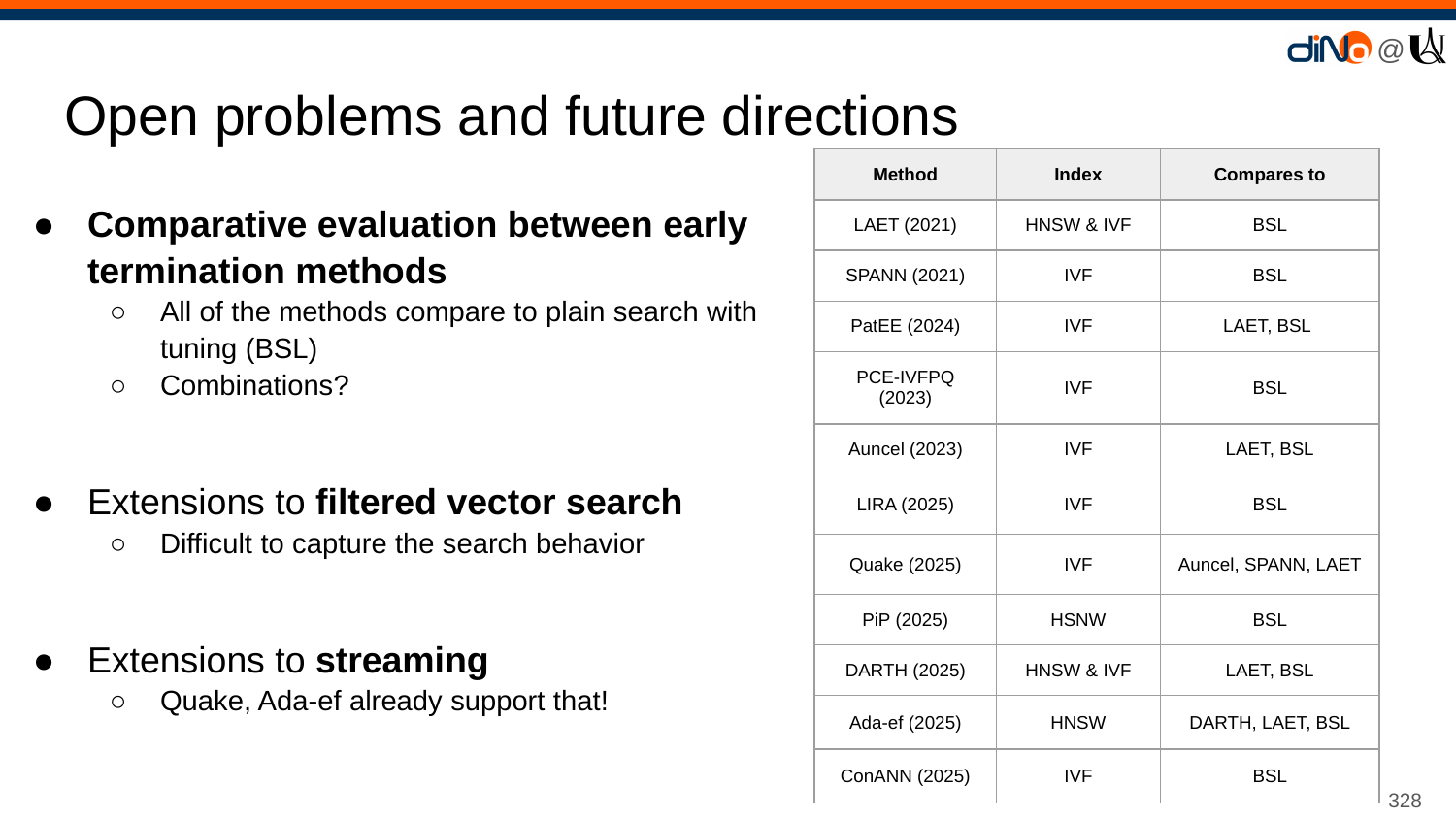

# Open problems and future directions
| Method | Index | Compares to |
| --- | --- | --- |
| LAET (2021) | HNSW & IVF | BSL |
| SPANN (2021) | IVF | BSL |
| PatEE (2024) | IVF | LAET, BSL |
| PCE-IVFPQ (2023) | IVF | BSL |
| Auncel (2023) | IVF | LAET, BSL |
| LIRA (2025) | IVF | BSL |
| Quake (2025) | IVF | Auncel, SPANN, LAET |
| PiP (2025) | HSNW | BSL |
| DARTH (2025) | HNSW & IVF | LAET, BSL |
| Ada-ef (2025) | HNSW | DARTH, LAET, BSL |
| ConANN (2025) | IVF | BSL |
Comparative evaluation between early termination methods
All of the methods compare to plain search with tuning (BSL)
Combinations?

Extensions to filtered vector search
Difficult to capture the search behavior

Extensions to streaming
Quake, Ada-ef already support that!
328